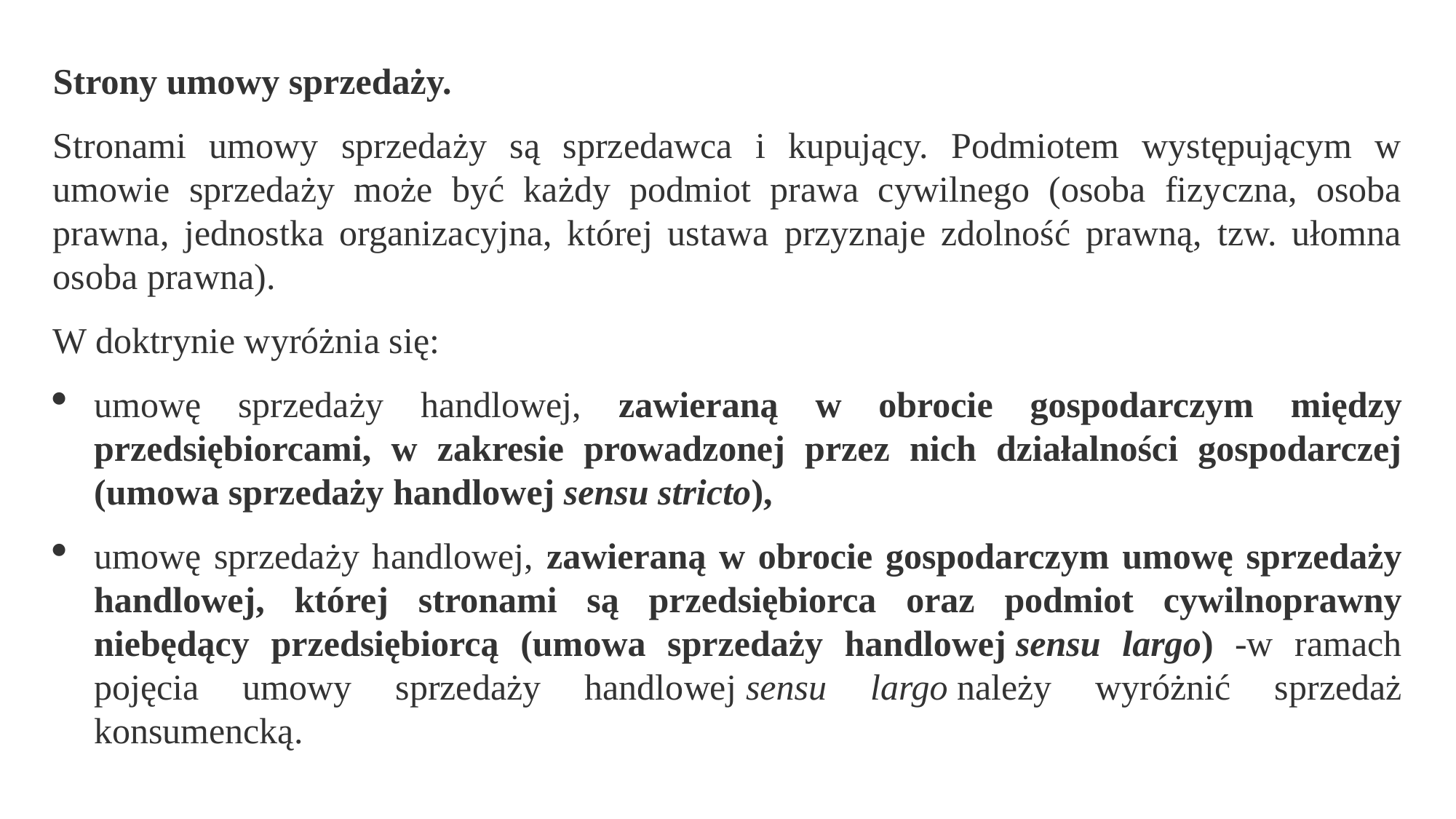

Strony umowy sprzedaży.
Stronami umowy sprzedaży są sprzedawca i kupujący. Podmiotem występującym w umowie sprzedaży może być każdy podmiot prawa cywilnego (osoba fizyczna, osoba prawna, jednostka organizacyjna, której ustawa przyznaje zdolność prawną, tzw. ułomna osoba prawna).
W doktrynie wyróżnia się:
umowę sprzedaży handlowej, zawieraną w obrocie gospodarczym między przedsiębiorcami, w zakresie prowadzonej przez nich działalności gospodarczej (umowa sprzedaży handlowej sensu stricto),
umowę sprzedaży handlowej, zawieraną w obrocie gospodarczym umowę sprzedaży handlowej, której stronami są przedsiębiorca oraz podmiot cywilnoprawny niebędący przedsiębiorcą (umowa sprzedaży handlowej sensu largo) -w ramach pojęcia umowy sprzedaży handlowej sensu largo należy wyróżnić sprzedaż konsumencką.